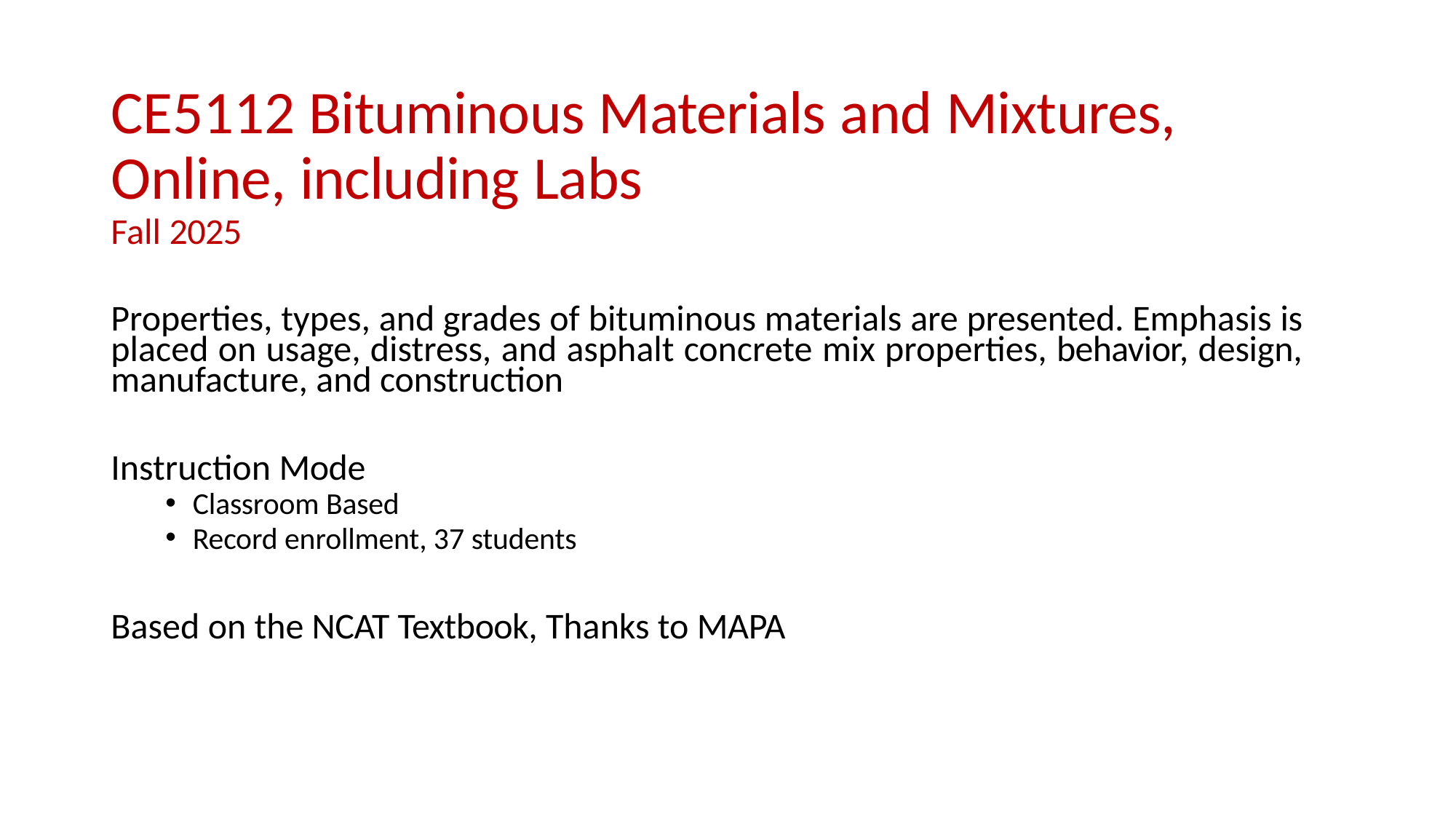

# CE5112 Bituminous Materials and Mixtures, Online, including Labs
Fall 2025
Properties, types, and grades of bituminous materials are presented. Emphasis is placed on usage, distress, and asphalt concrete mix properties, behavior, design, manufacture, and construction

Instruction Mode
Classroom Based
Record enrollment, 37 students

Based on the NCAT Textbook, Thanks to MAPA